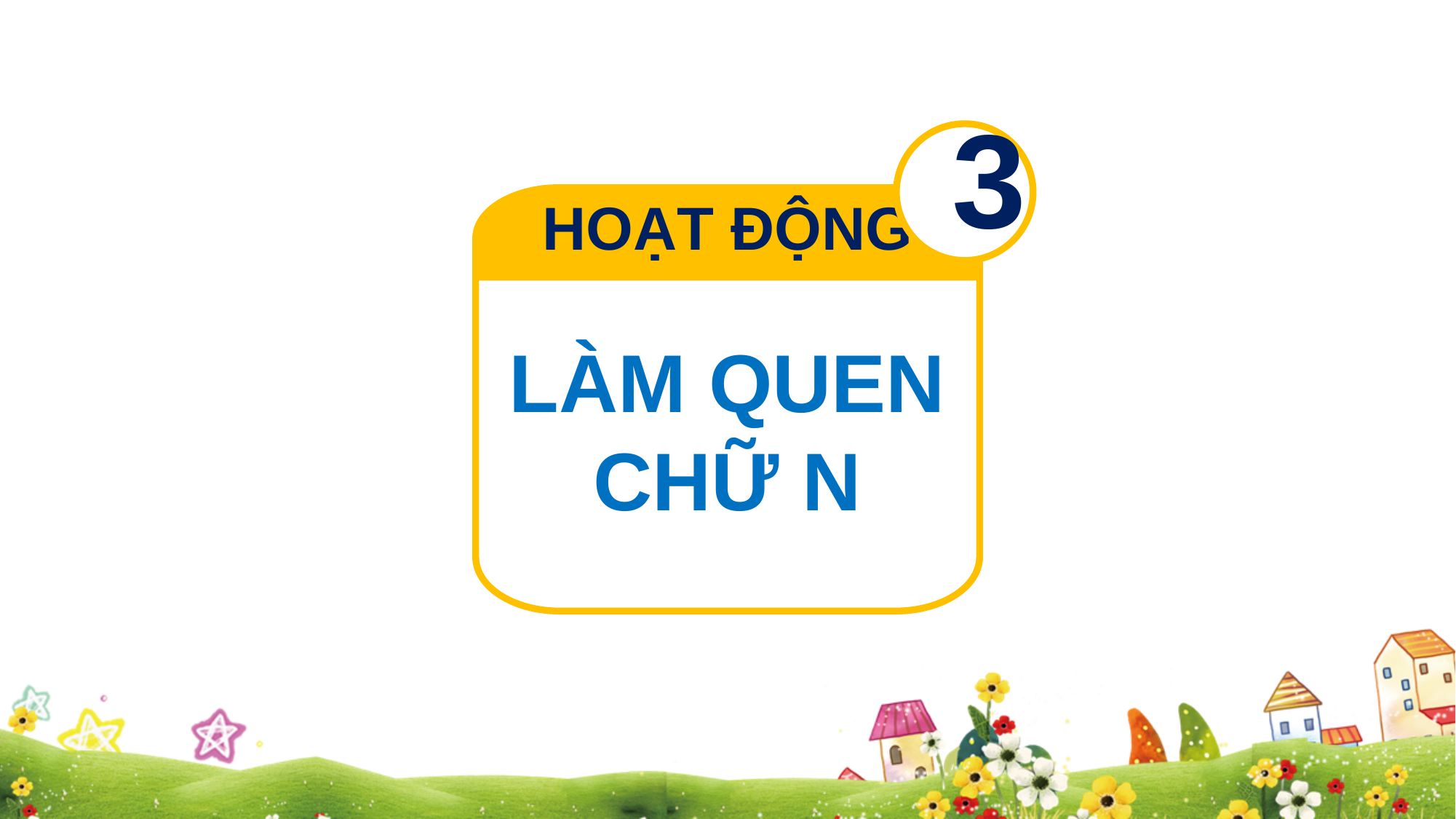

3

HOẠT ĐỘNG

LÀM QUEN CHỮ N